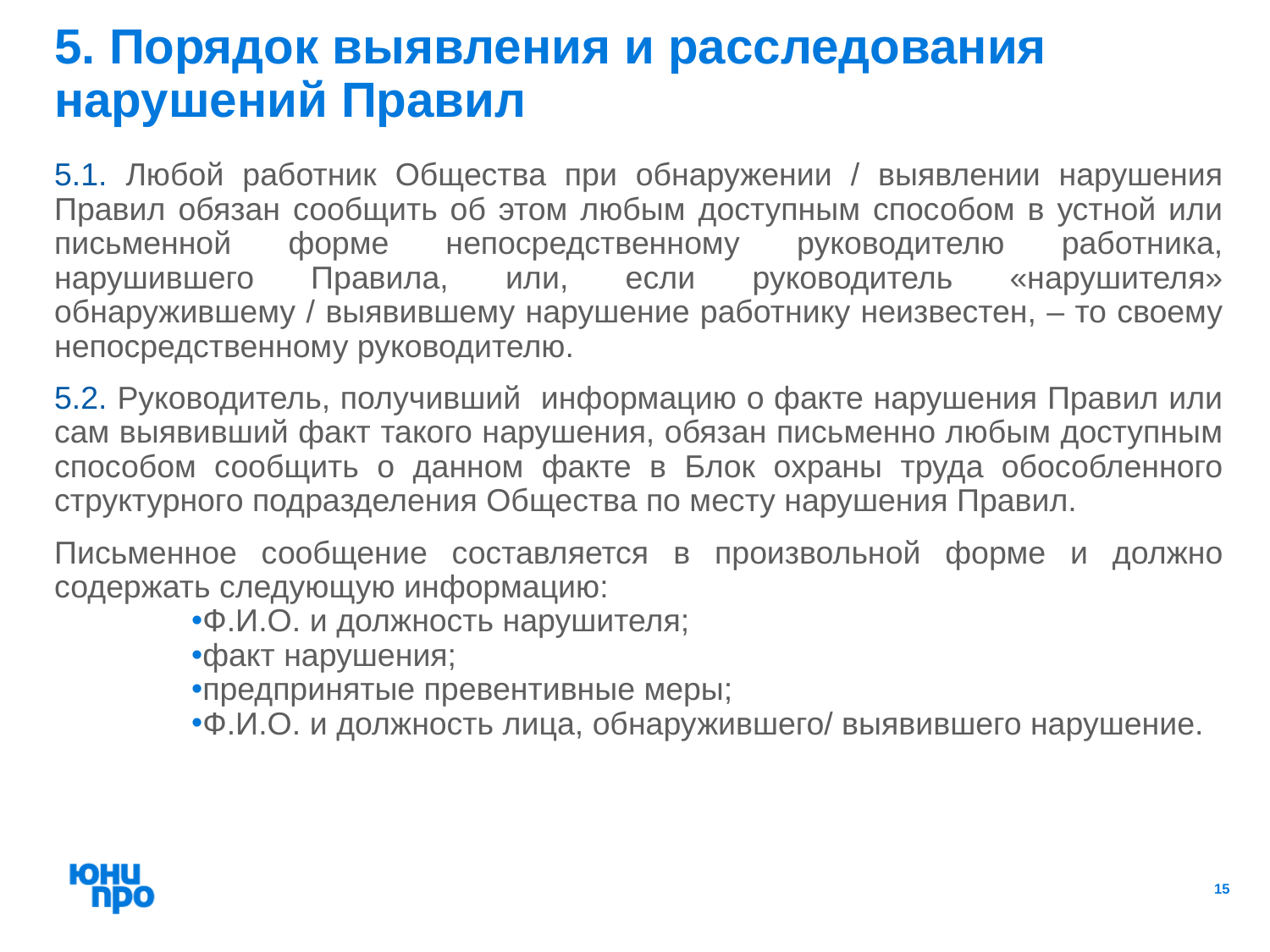

5. Порядок выявления и расследования нарушений Правил
5.1. Любой работник Общества при обнаружении / выявлении нарушения Правил обязан сообщить об этом любым доступным способом в устной или письменной форме непосредственному руководителю работника, нарушившего Правила, или, если руководитель «нарушителя» обнаружившему / выявившему нарушение работнику неизвестен, – то своему непосредственному руководителю.
5.2. Руководитель, получивший  информацию о факте нарушения Правил или сам выявивший факт такого нарушения, обязан письменно любым доступным способом сообщить о данном факте в Блок охраны труда обособленного структурного подразделения Общества по месту нарушения Правил.
Письменное сообщение составляется в произвольной форме и должно содержать следующую информацию:
Ф.И.О. и должность нарушителя;
факт нарушения;
предпринятые превентивные меры;
Ф.И.О. и должность лица, обнаружившего/ выявившего нарушение.
15